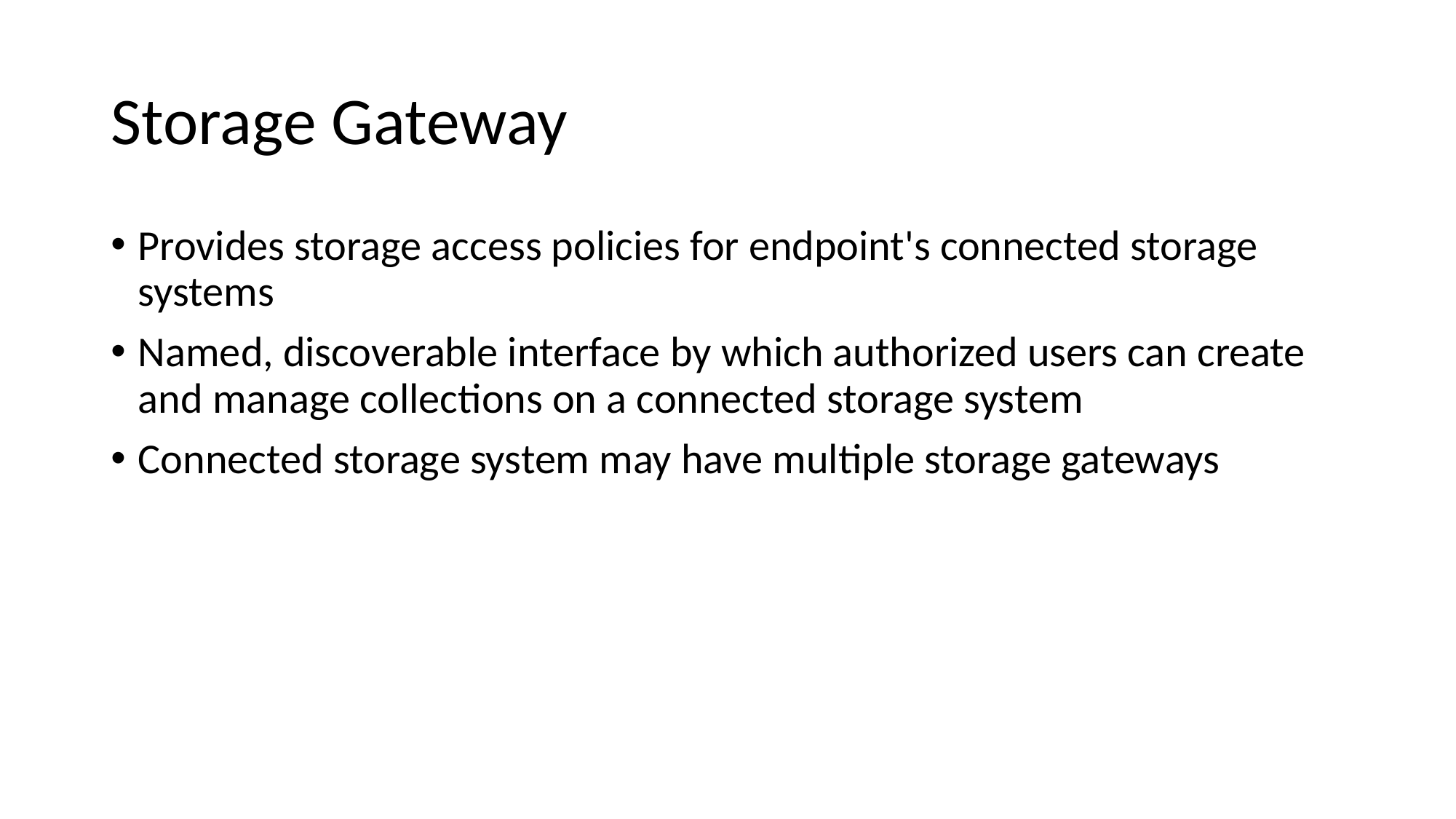

# Storage Gateway
Provides storage access policies for endpoint's connected storage systems
Named, discoverable interface by which authorized users can create and manage collections on a connected storage system
Connected storage system may have multiple storage gateways